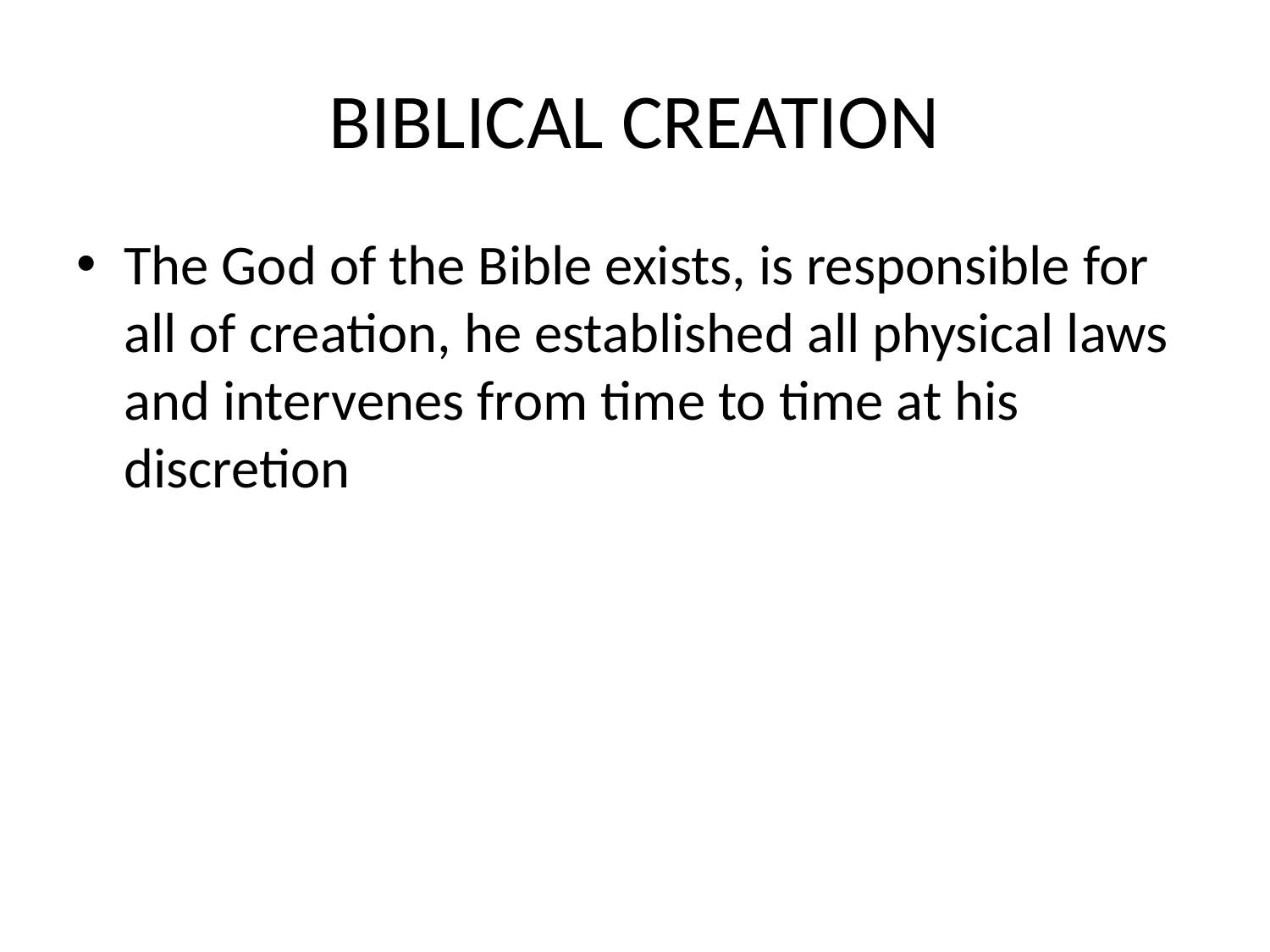

# BIBLICAL CREATION
The God of the Bible exists, is responsible for all of creation, he established all physical laws and intervenes from time to time at his discretion